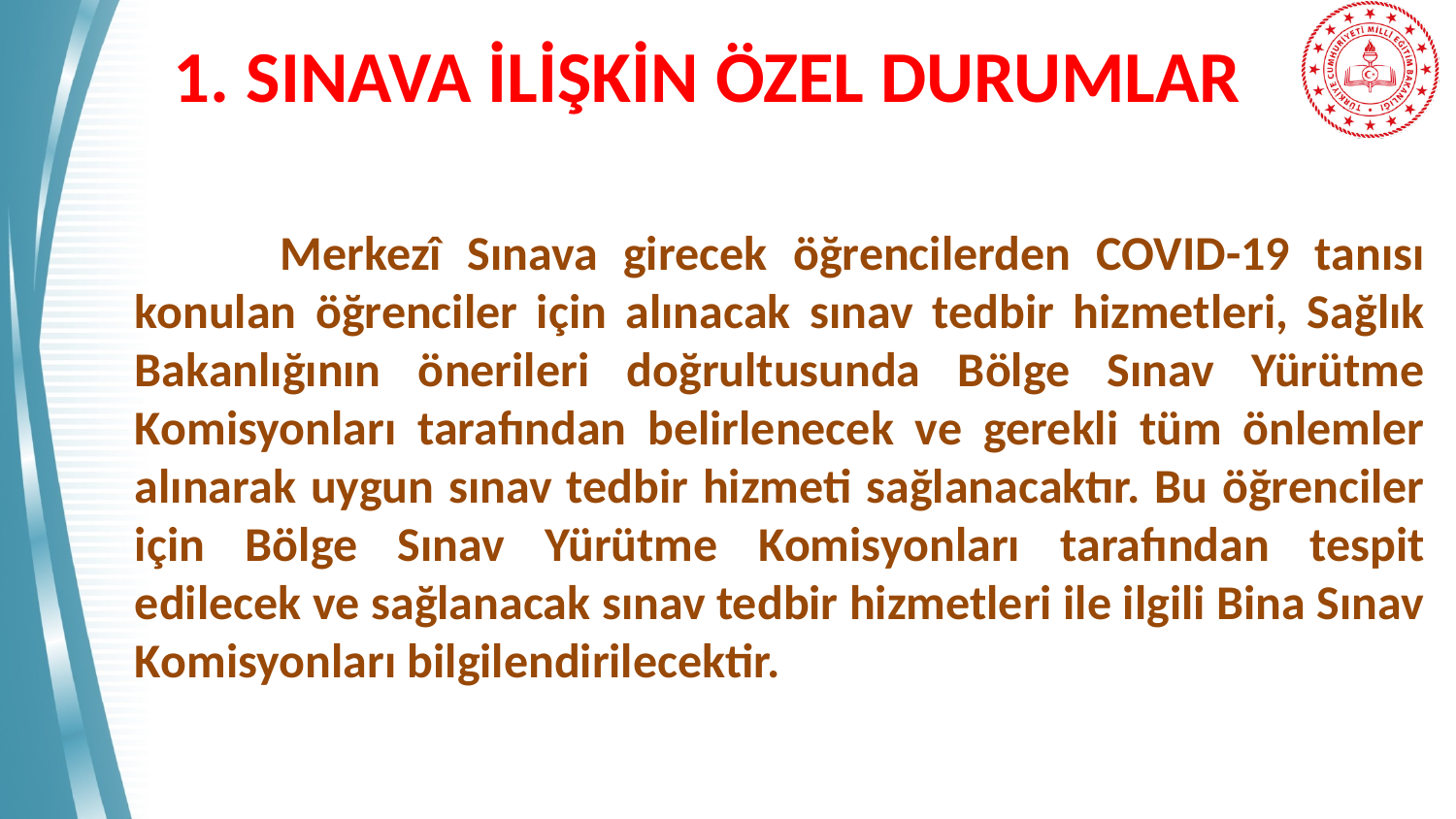

# 1. SINAVA İLİŞKİN ÖZEL DURUMLAR

	Merkezî Sınava girecek öğrencilerden COVID-19 tanısı konulan öğrenciler için alınacak sınav tedbir hizmetleri, Sağlık Bakanlığının önerileri doğrultusunda Bölge Sınav Yürütme Komisyonları tarafından belirlenecek ve gerekli tüm önlemler alınarak uygun sınav tedbir hizmeti sağlanacaktır. Bu öğrenciler için Bölge Sınav Yürütme Komisyonları tarafından tespit edilecek ve sağlanacak sınav tedbir hizmetleri ile ilgili Bina Sınav Komisyonları bilgilendirilecektir.